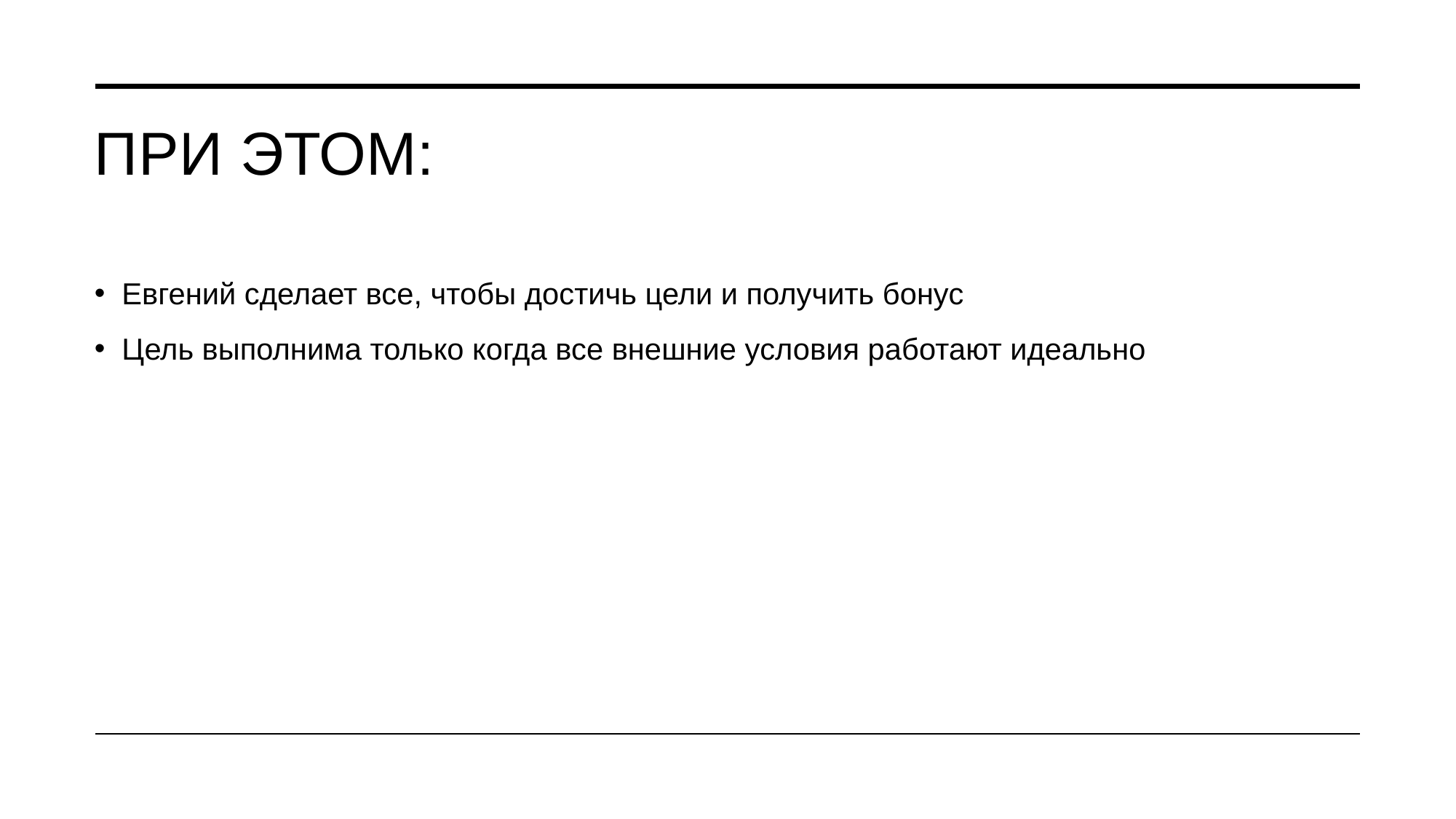

# При этом:
Евгений сделает все, чтобы достичь цели и получить бонус
Цель выполнима только когда все внешние условия работают идеально